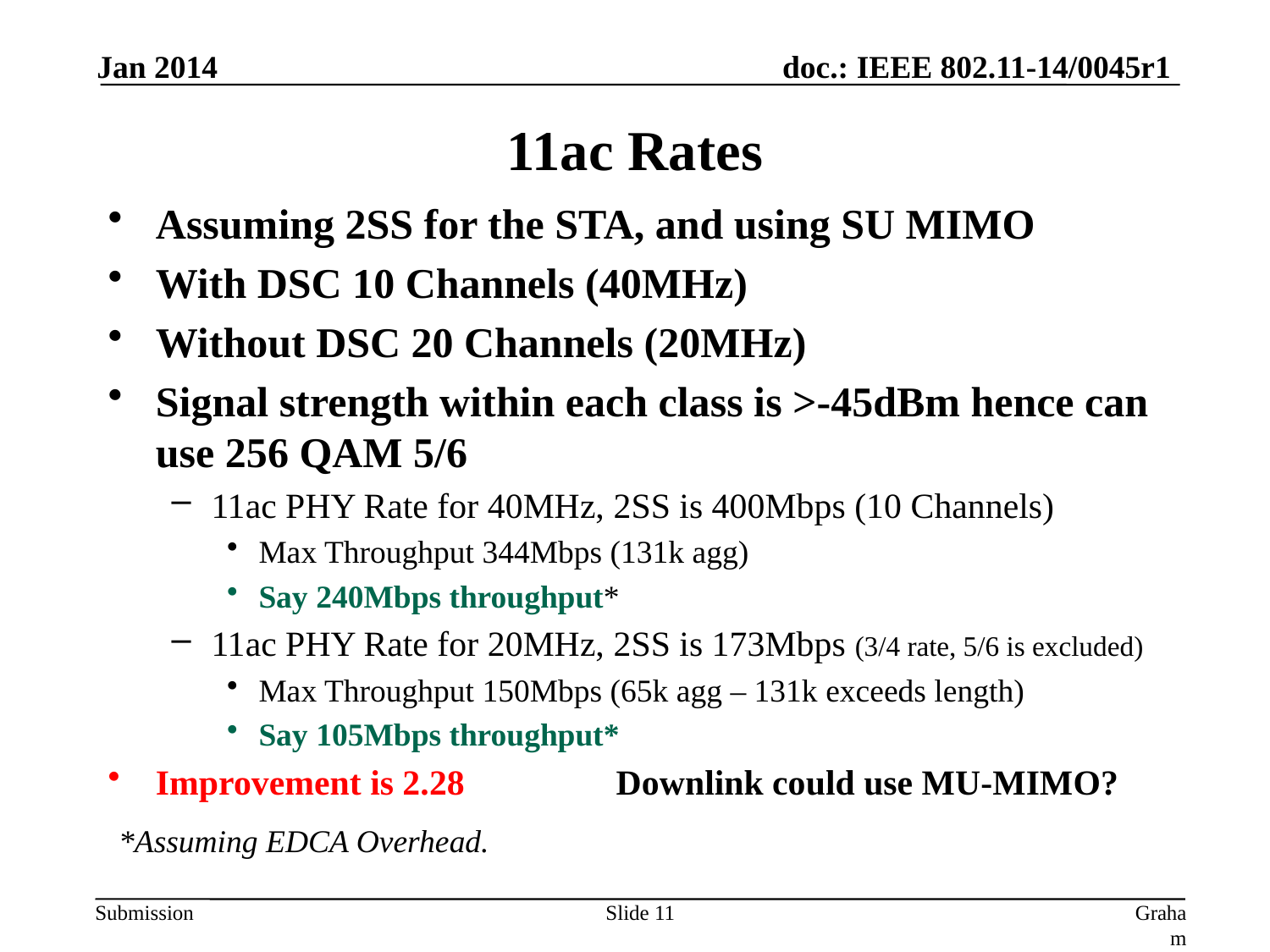

Jan 2014
# 11ac Rates
Assuming 2SS for the STA, and using SU MIMO
With DSC 10 Channels (40MHz)
Without DSC 20 Channels (20MHz)
Signal strength within each class is >-45dBm hence can use 256 QAM 5/6
11ac PHY Rate for 40MHz, 2SS is 400Mbps (10 Channels)
Max Throughput 344Mbps (131k agg)
Say 240Mbps throughput*
11ac PHY Rate for 20MHz, 2SS is 173Mbps (3/4 rate, 5/6 is excluded)
Max Throughput 150Mbps (65k agg – 131k exceeds length)
Say 105Mbps throughput*
Improvement is 2.28                 Downlink could use MU-MIMO?
 *Assuming EDCA Overhead.

Slide 11
Graham Smith, DSP Group